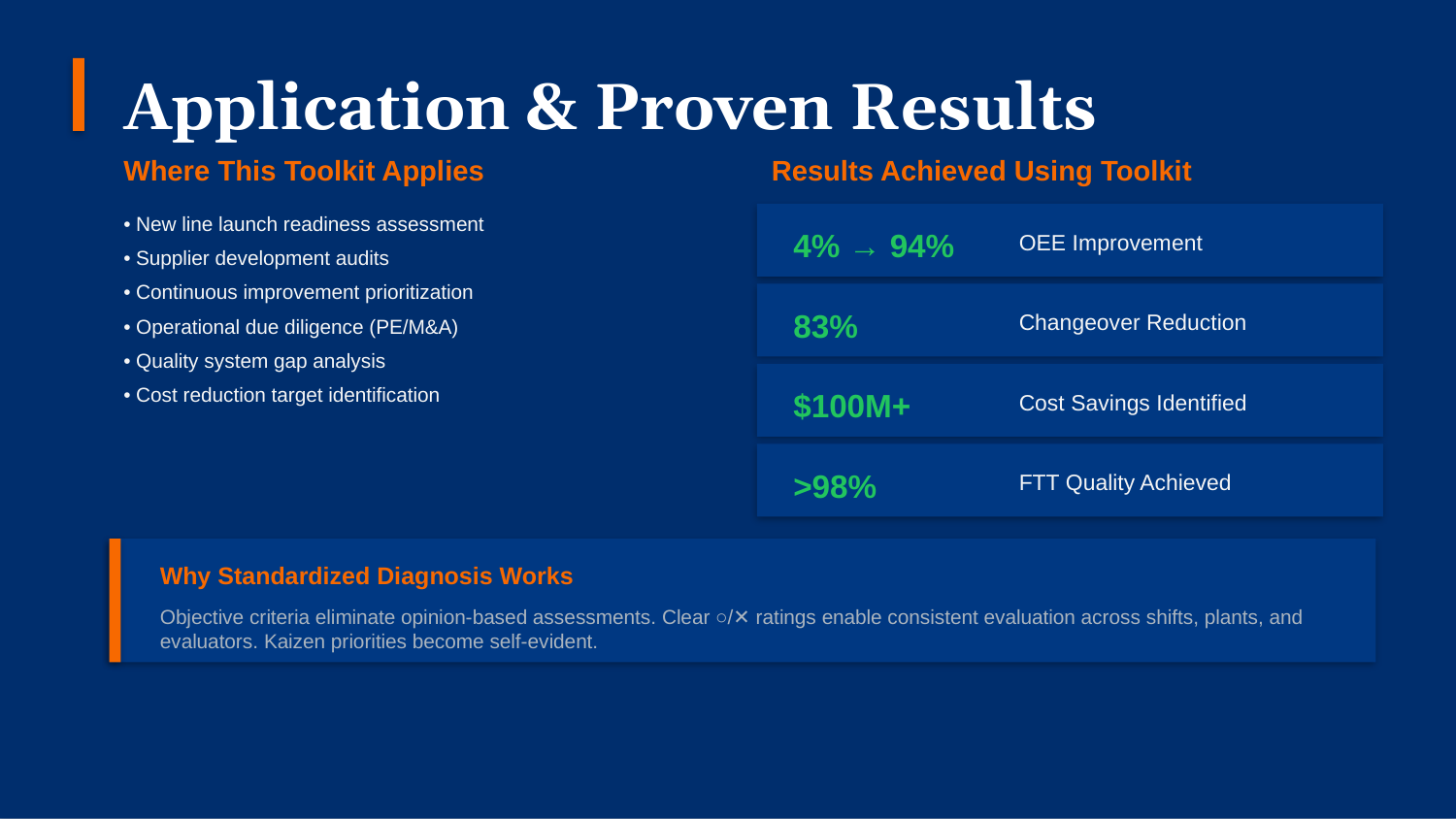

Application & Proven Results
Where This Toolkit Applies
Results Achieved Using Toolkit
• New line launch readiness assessment
• Supplier development audits
• Continuous improvement prioritization
• Operational due diligence (PE/M&A)
• Quality system gap analysis
• Cost reduction target identification

4% → 94%
OEE Improvement

83%
Changeover Reduction

$100M+
Cost Savings Identified

>98%
FTT Quality Achieved

Why Standardized Diagnosis Works
Objective criteria eliminate opinion-based assessments. Clear ○/✕ ratings enable consistent evaluation across shifts, plants, and evaluators. Kaizen priorities become self-evident.